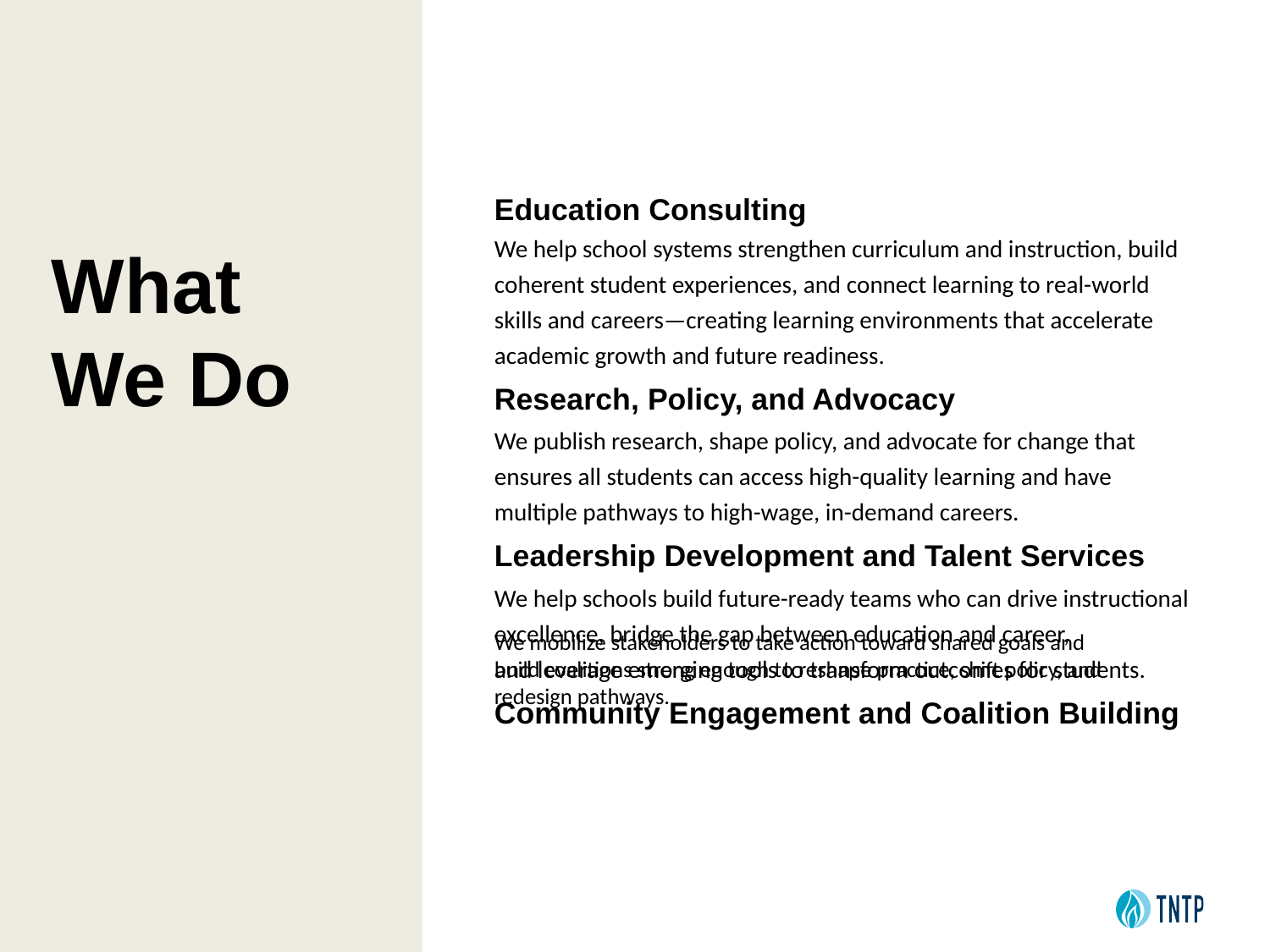

Education Consulting
We help school systems strengthen curriculum and instruction, build coherent student experiences, and connect learning to real-world skills and careers—creating learning environments that accelerate academic growth and future readiness.
Research, Policy, and Advocacy
We publish research, shape policy, and advocate for change that ensures all students can access high-quality learning and have multiple pathways to high-wage, in-demand careers.
Leadership Development and Talent Services
We help schools build future-ready teams who can drive instructional excellence, bridge the gap between education and career, and leverage emerging tools to transform outcomes for students.
Community Engagement and Coalition Building
What We Do
We mobilize stakeholders to take action toward shared goals and build coalitions strong enough to reshape practice, shift policy, and redesign pathways.